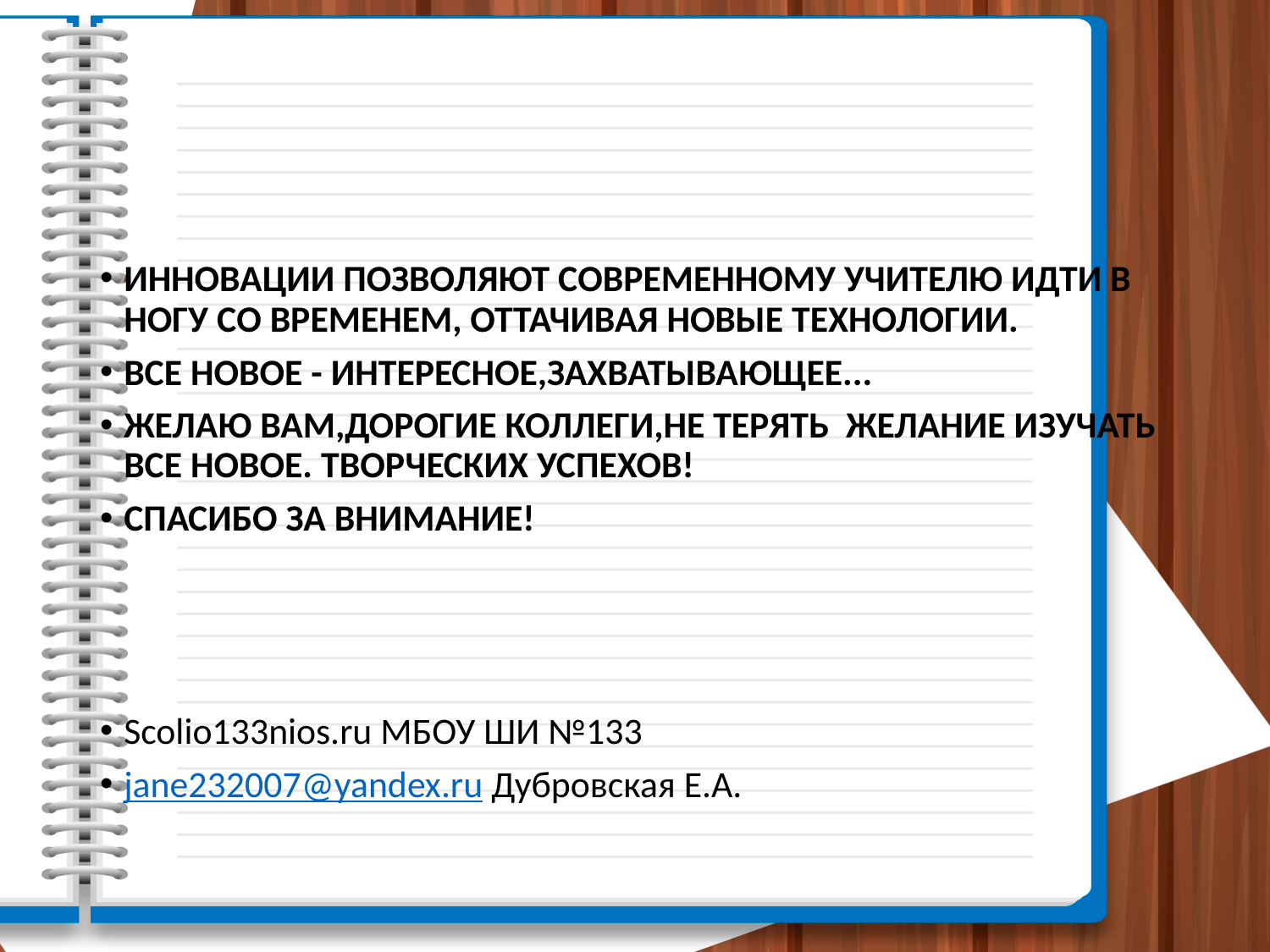

#
ИННОВАЦИИ ПОЗВОЛЯЮТ СОВРЕМЕННОМУ УЧИТЕЛЮ ИДТИ В НОГУ СО ВРЕМЕНЕМ, ОТТАЧИВАЯ НОВЫЕ ТЕХНОЛОГИИ.
ВСЕ НОВОЕ - ИНТЕРЕСНОЕ,ЗАХВАТЫВАЮЩЕЕ...
ЖЕЛАЮ ВАМ,ДОРОГИЕ КОЛЛЕГИ,НЕ ТЕРЯТЬ  ЖЕЛАНИЕ ИЗУЧАТЬ ВСЕ НОВОЕ. ТВОРЧЕСКИХ УСПЕХОВ!
СПАСИБО ЗА ВНИМАНИЕ!

Scolio133nios.ru МБОУ ШИ №133
jane232007@yandex.ru Дубровская Е.А.